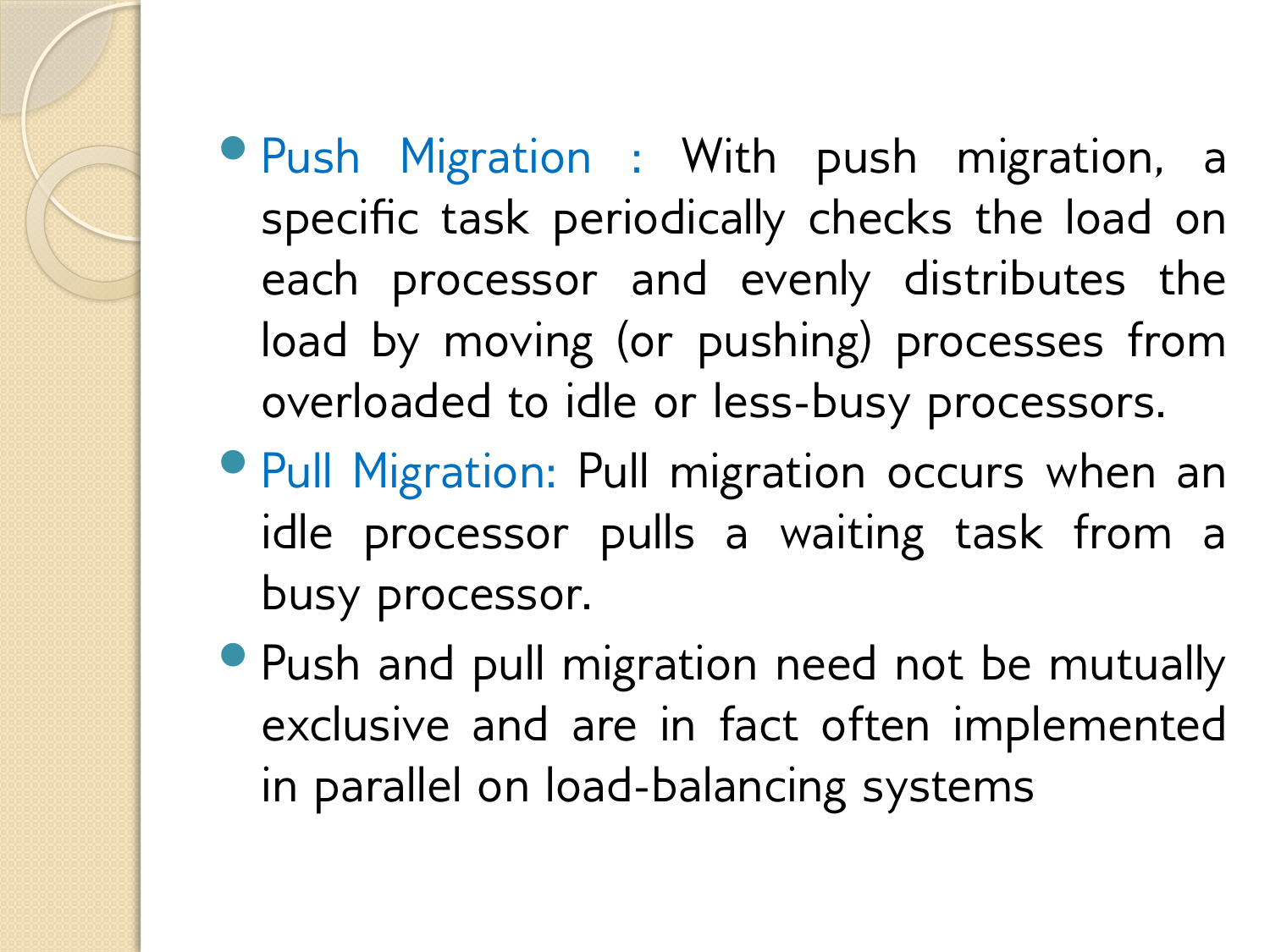

Push Migration : With push migration, a specific task periodically checks the load on each processor and evenly distributes the load by moving (or pushing) processes from overloaded to idle or less-busy processors.
Pull Migration: Pull migration occurs when an idle processor pulls a waiting task from a busy processor.
Push and pull migration need not be mutually exclusive and are in fact often implemented in parallel on load-balancing systems